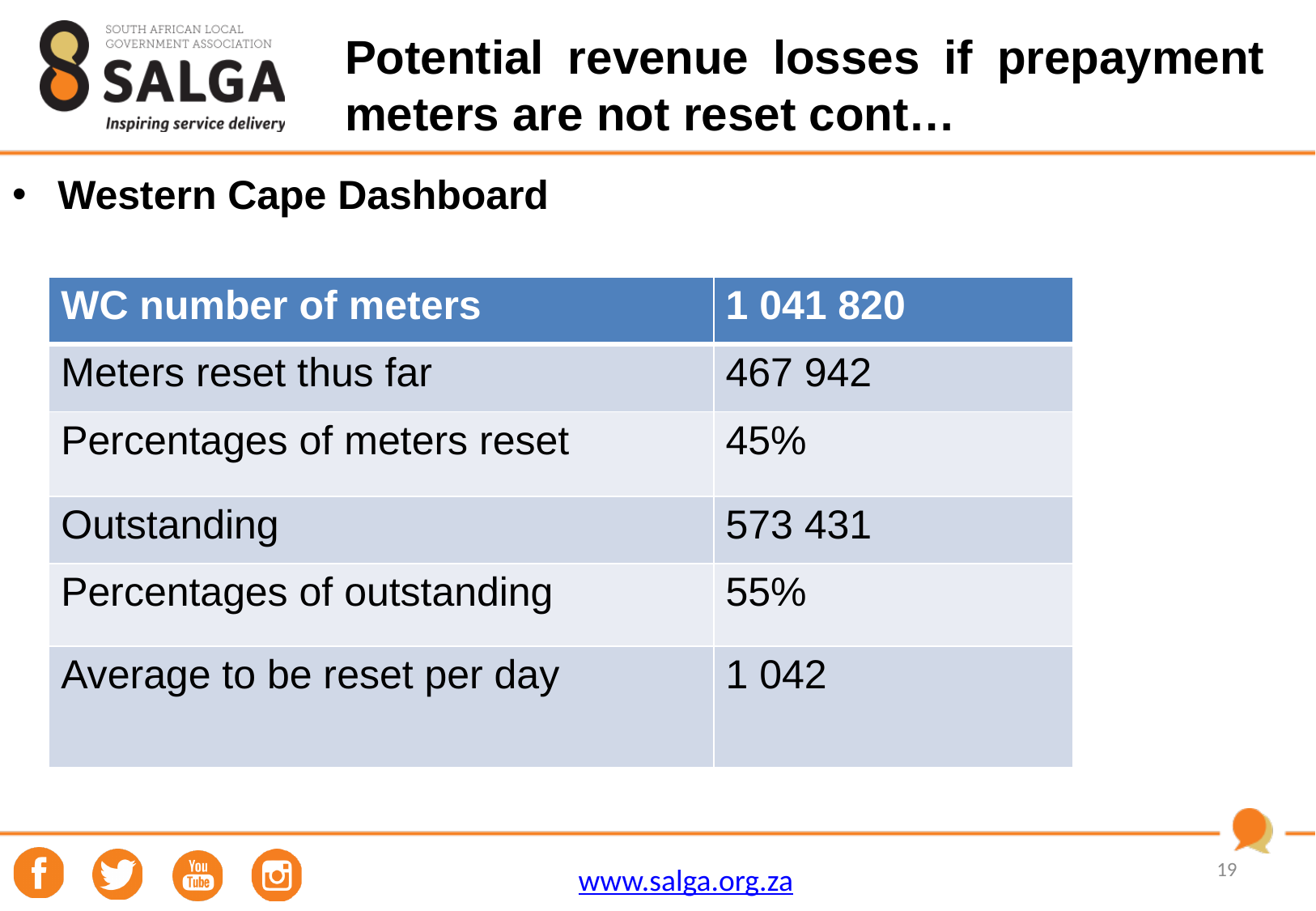

# Potential revenue losses if prepayment meters are not reset cont…
Western Cape Dashboard

| WC number of meters | 1 041 820 |
| --- | --- |
| Meters reset thus far | 467 942 |
| Percentages of meters reset | 45% |
| Outstanding | 573 431 |
| Percentages of outstanding | 55% |
| Average to be reset per day | 1 042 |
19